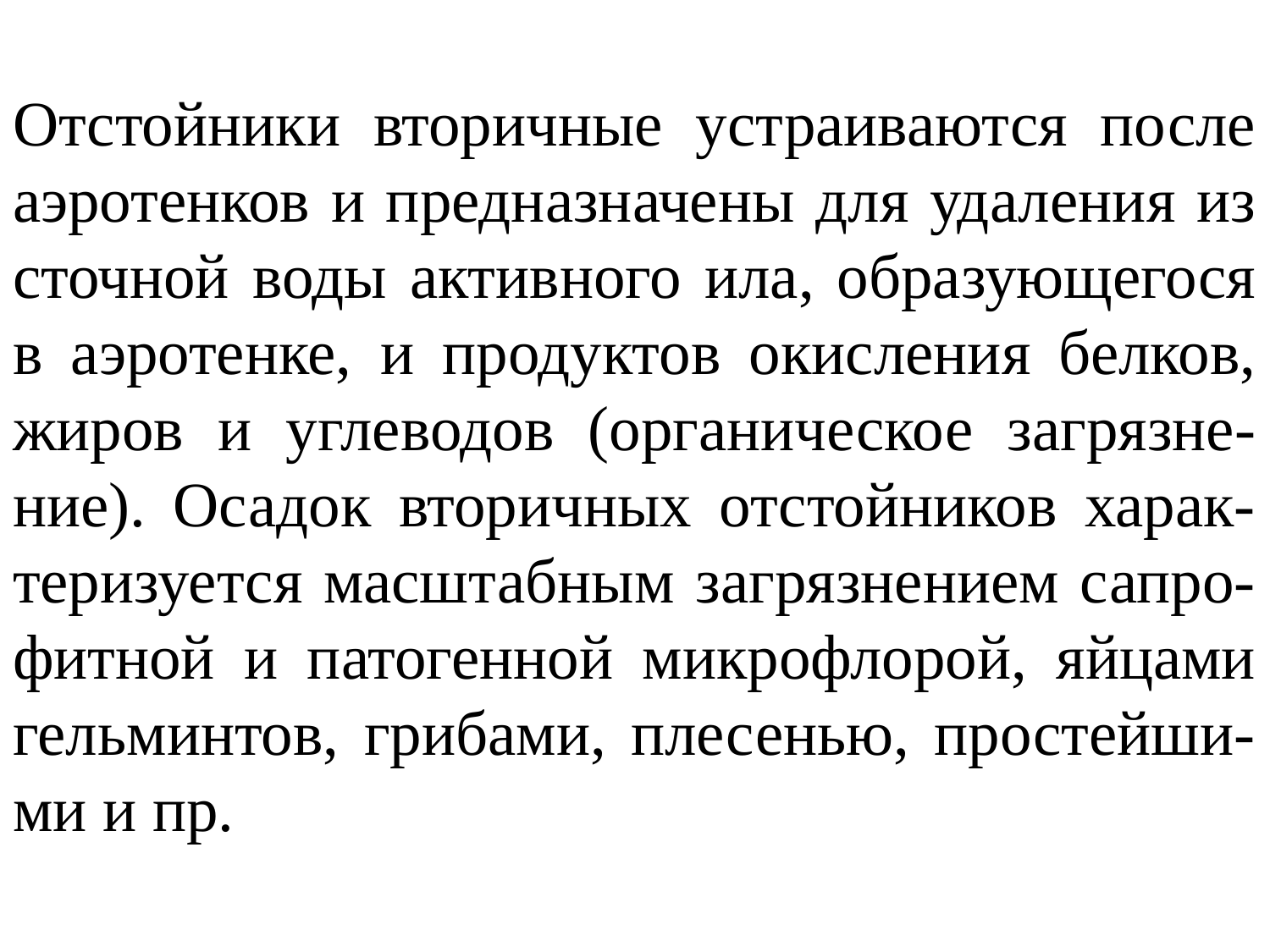

Отстойники вторичные устраиваются после аэротенков и предназначены для удаления из сточной воды активного ила, образующегося в аэротенке, и продуктов окисления белков, жиров и углеводов (органическое загрязне-ние). Осадок вторичных отстойников харак-теризуется масштабным загрязнением сапро-фитной и патогенной микрофлорой, яйцами гельминтов, грибами, плесенью, простейши-ми и пр.